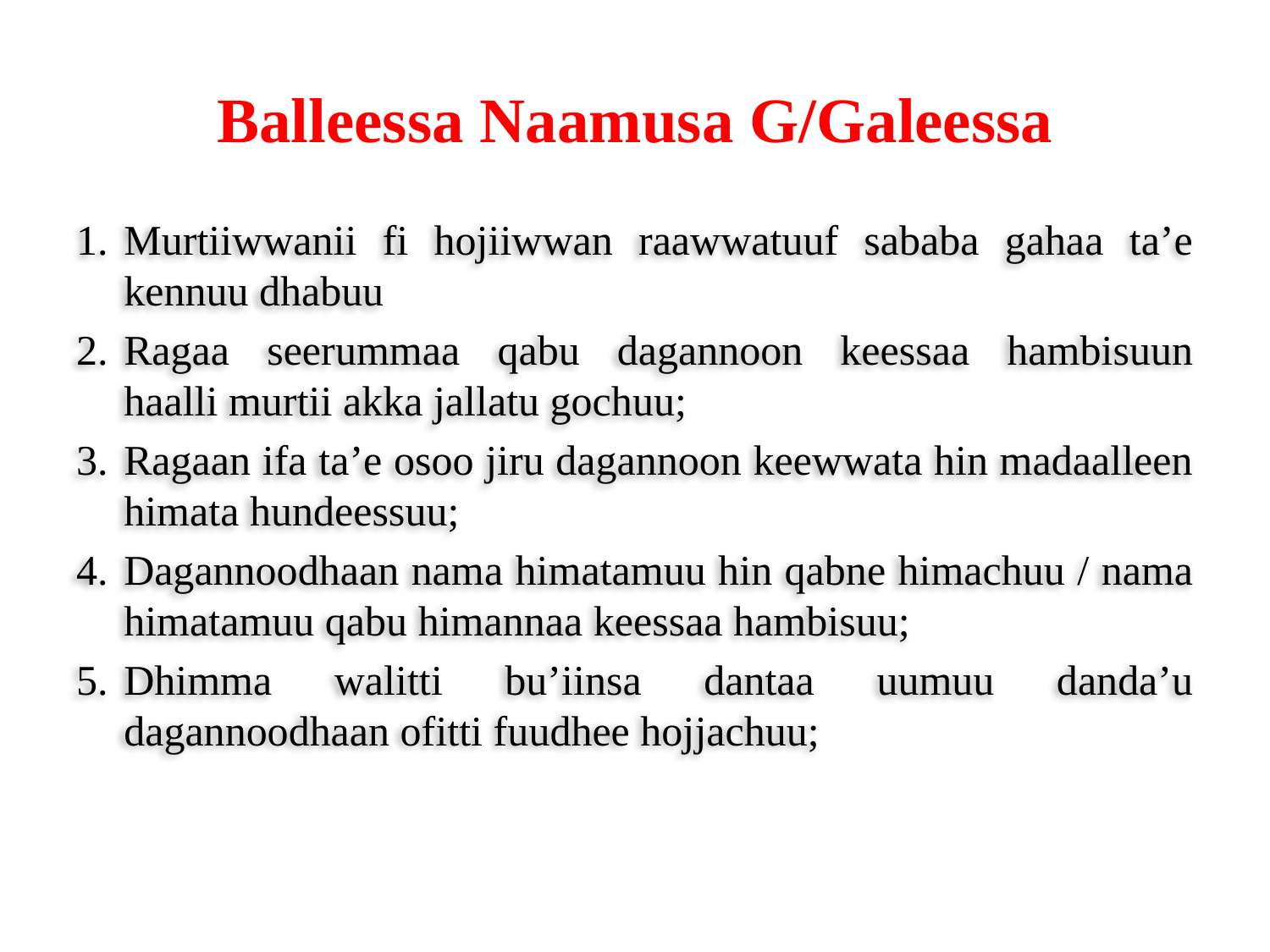

# Balleessa Naamusa G/Galeessa
Murtiiwwanii fi hojiiwwan raawwatuuf sababa gahaa ta’e kennuu dhabuu
Ragaa seerummaa qabu dagannoon keessaa hambisuun
haalli murtii akka jallatu gochuu;
Ragaan ifa ta’e osoo jiru dagannoon keewwata hin madaalleen
himata hundeessuu;
Dagannoodhaan nama himatamuu hin qabne himachuu / nama
himatamuu qabu himannaa keessaa hambisuu;
Dhimma walitti bu’iinsa dantaa uumuu danda’u dagannoodhaan ofitti fuudhee hojjachuu;